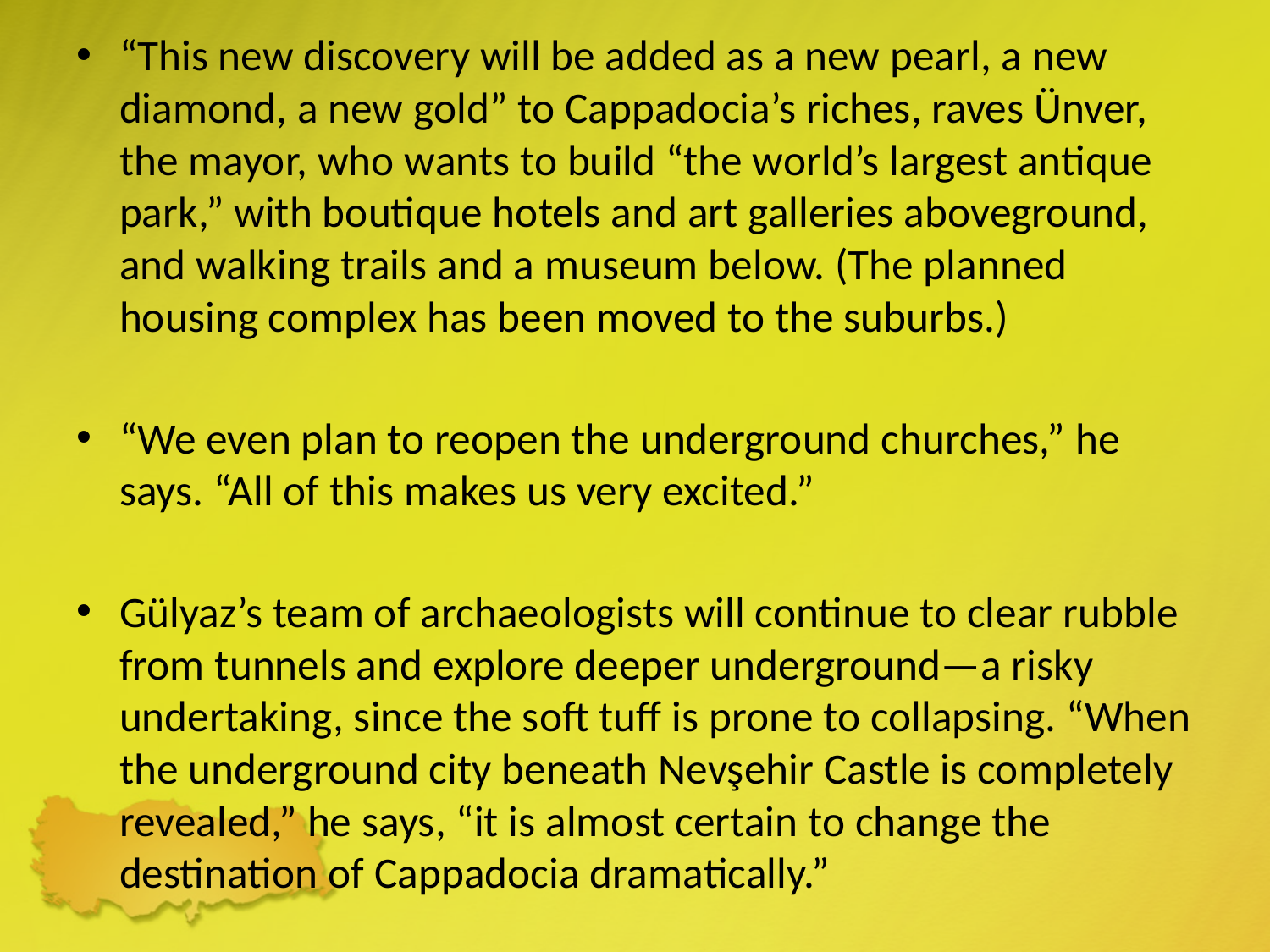

“This new discovery will be added as a new pearl, a new diamond, a new gold” to Cappadocia’s riches, raves Ünver, the mayor, who wants to build “the world’s largest antique park,” with boutique hotels and art galleries aboveground, and walking trails and a museum below. (The planned housing complex has been moved to the suburbs.)

“We even plan to reopen the underground churches,” he says. “All of this makes us very excited.”

Gülyaz’s team of archaeologists will continue to clear rubble from tunnels and explore deeper underground—a risky undertaking, since the soft tuff is prone to collapsing. “When the underground city beneath Nevşehir Castle is completely revealed,” he says, “it is almost certain to change the destination of Cappadocia dramatically.”